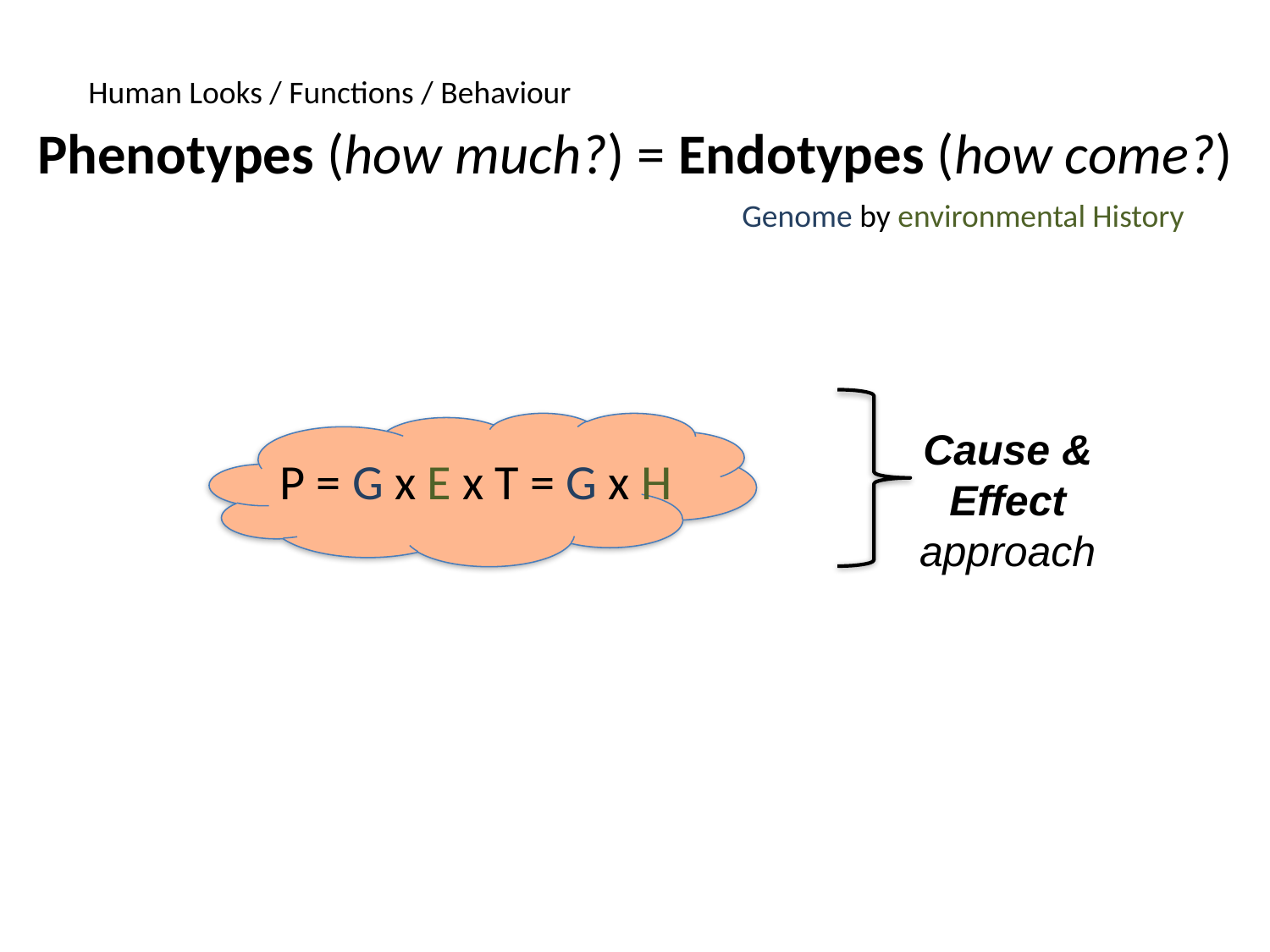

# Phenotypes (how much?) = Endotypes (how come?)
Human Looks / Functions / Behaviour
Genome by environmental History

Cause & Effect approach
P = G x E x T = G x H